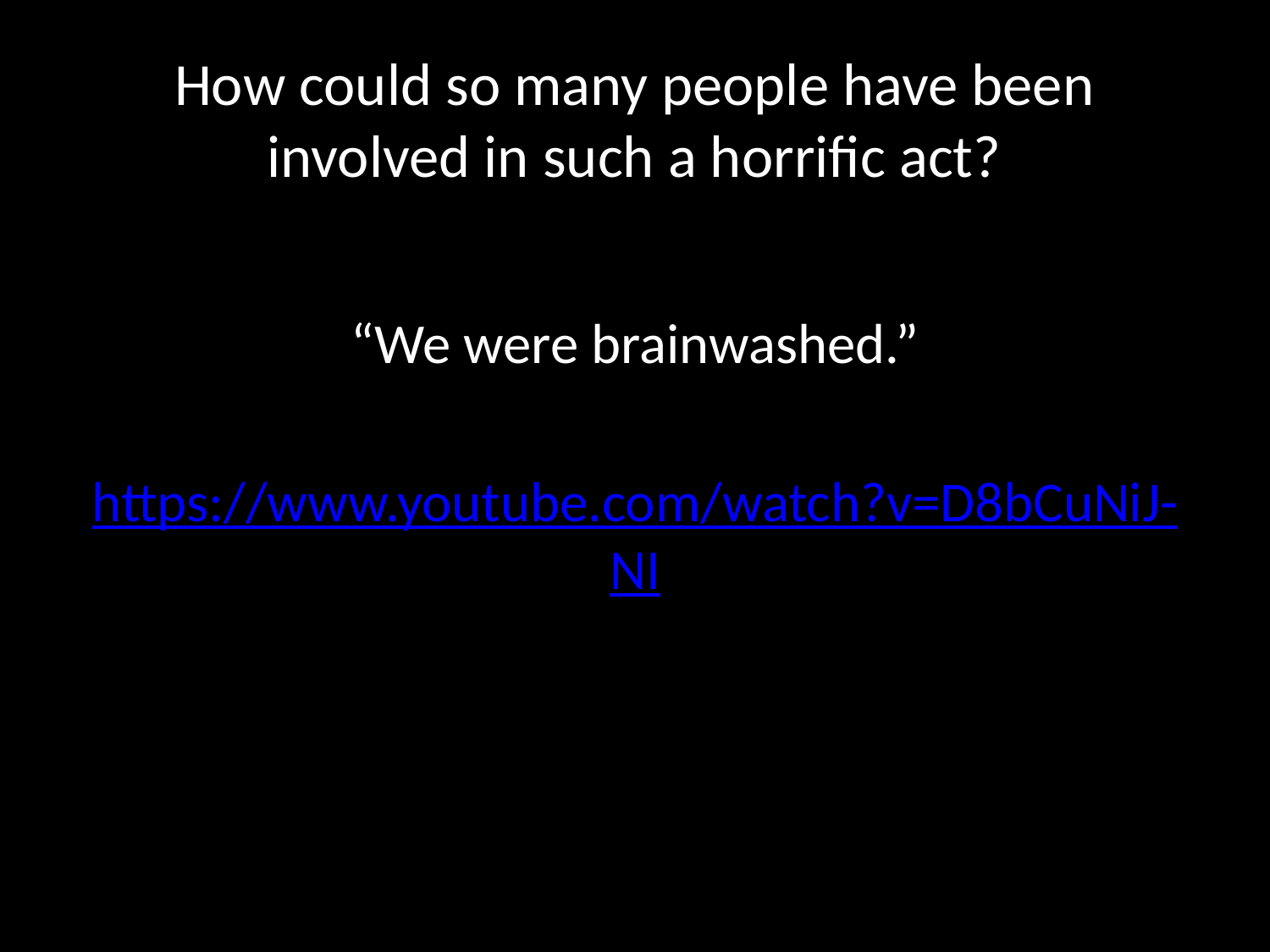

# How could so many people have been involved in such a horrific act?

“We were brainwashed.”

https://www.youtube.com/watch?v=D8bCuNiJ-NI